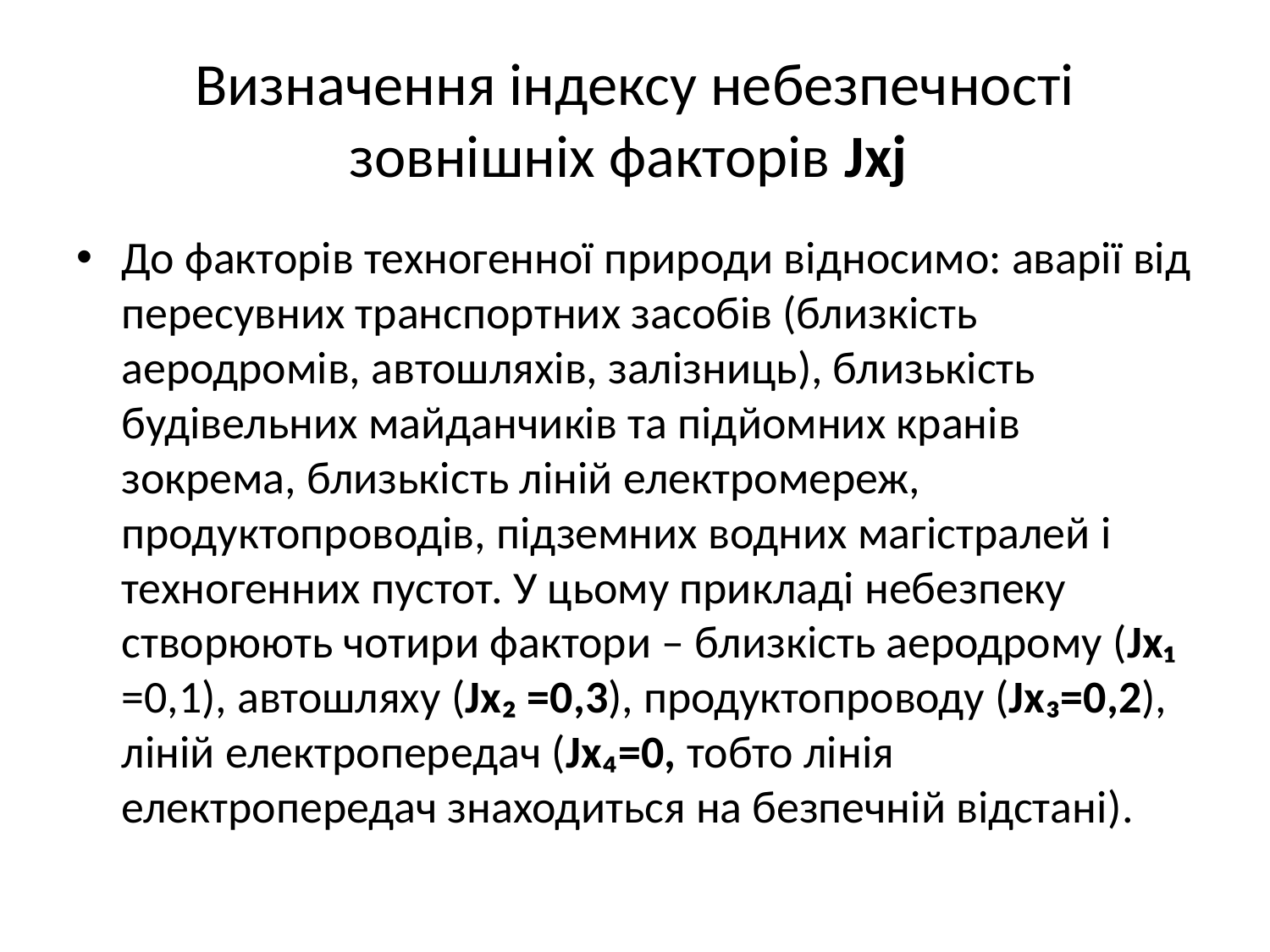

# Визначення індексу небезпечності зовнішніх факторів Jxj
До факторів техногенної природи відносимо: аварії від пересувних транспортних засобів (близкість аеродромів, автошляхів, залізниць), близькість будівельних майданчиків та підйомних кранів зокрема, близькість ліній електромереж, продуктопроводів, підземних водних магістралей і техногенних пустот. У цьому прикладі небезпеку створюють чотири фактори – близкість аеродрому (Jx₁ =0,1), автошляху (Jx₂ =0,3), продуктопроводу (Jx₃=0,2), ліній електропередач (Jx₄=0, тобто лінія електропередач знаходиться на безпечній відстані).